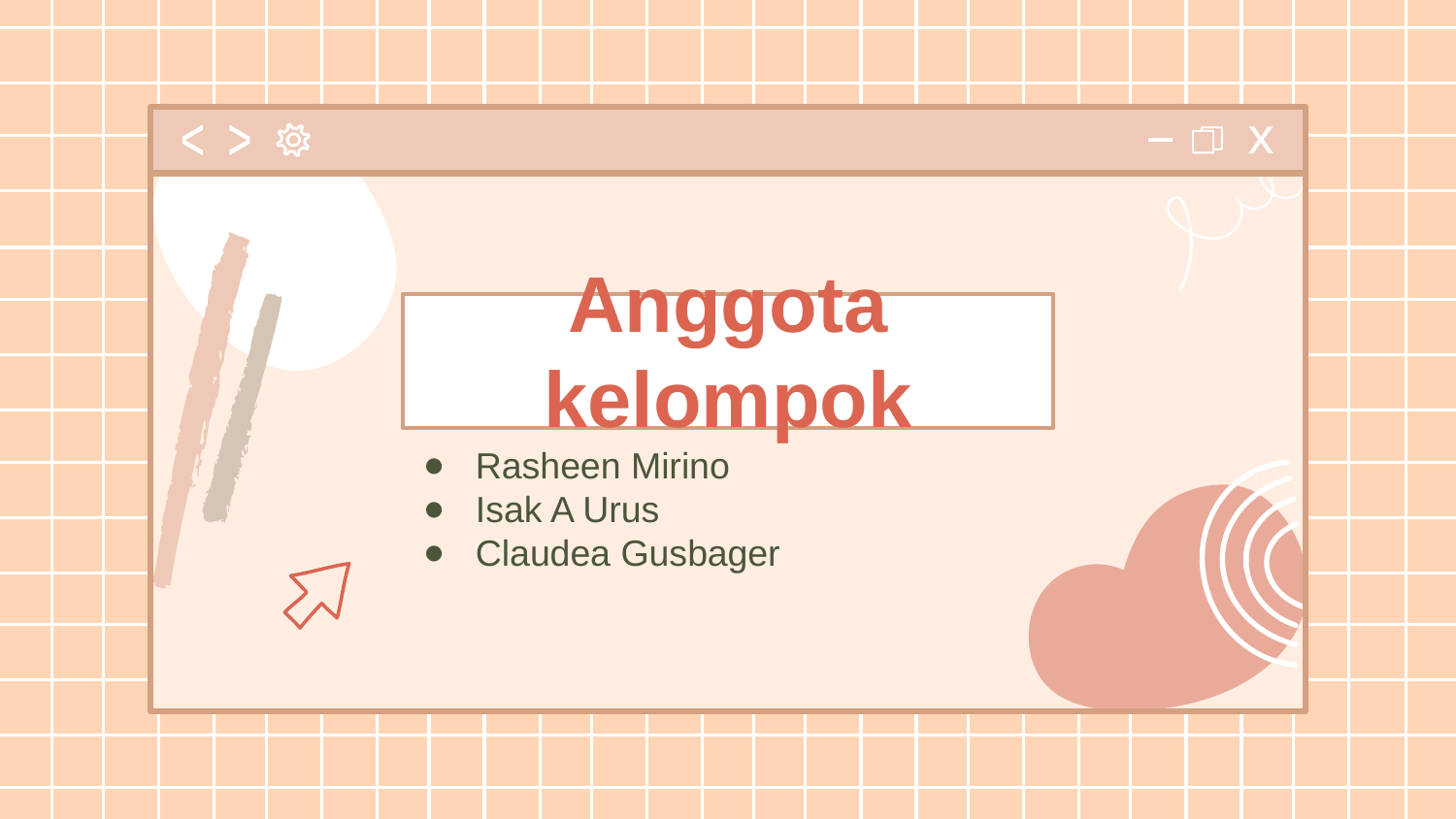

# Anggota kelompok
Rasheen Mirino
Isak A Urus
Claudea Gusbager